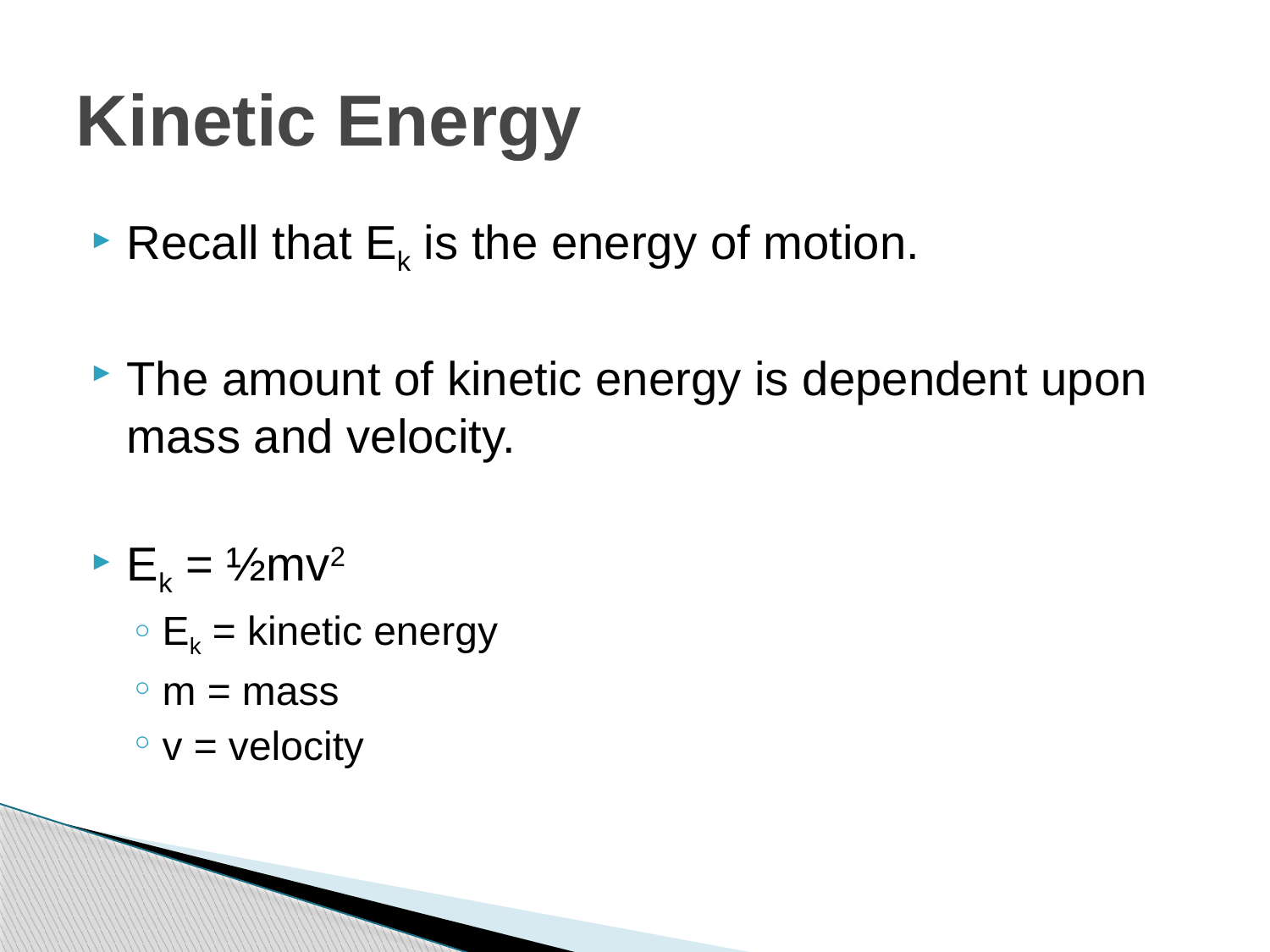

# Kinetic Energy
Recall that Ek is the energy of motion.

The amount of kinetic energy is dependent upon mass and velocity.

Ek = ½mv2
Ek = kinetic energy
m = mass
v = velocity